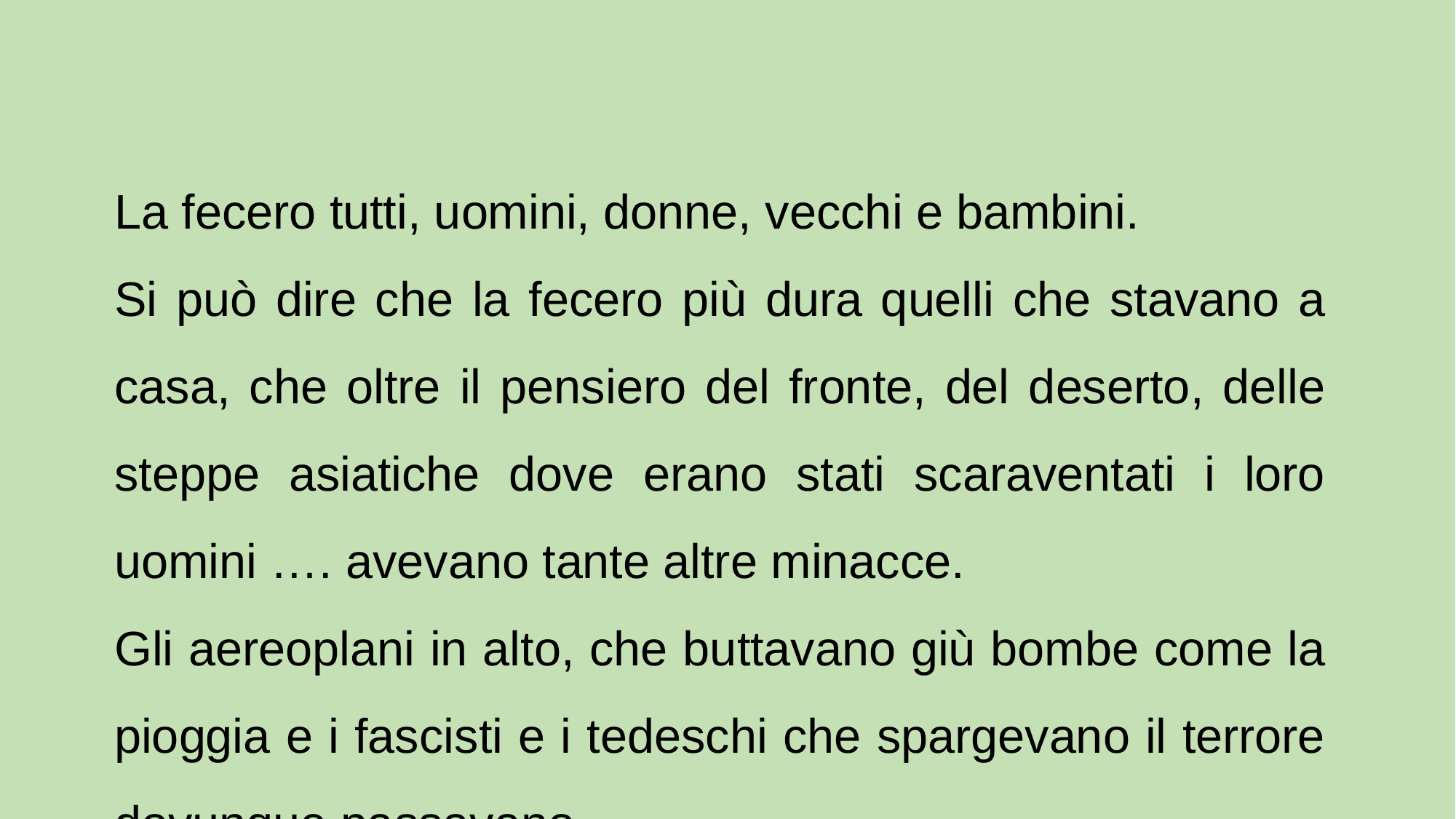

La fecero tutti, uomini, donne, vecchi e bambini.
Si può dire che la fecero più dura quelli che stavano a casa, che oltre il pensiero del fronte, del deserto, delle steppe asiatiche dove erano stati scaraventati i loro uomini …. avevano tante altre minacce.
Gli aereoplani in alto, che buttavano giù bombe come la pioggia e i fascisti e i tedeschi che spargevano il terrore dovunque passavano.